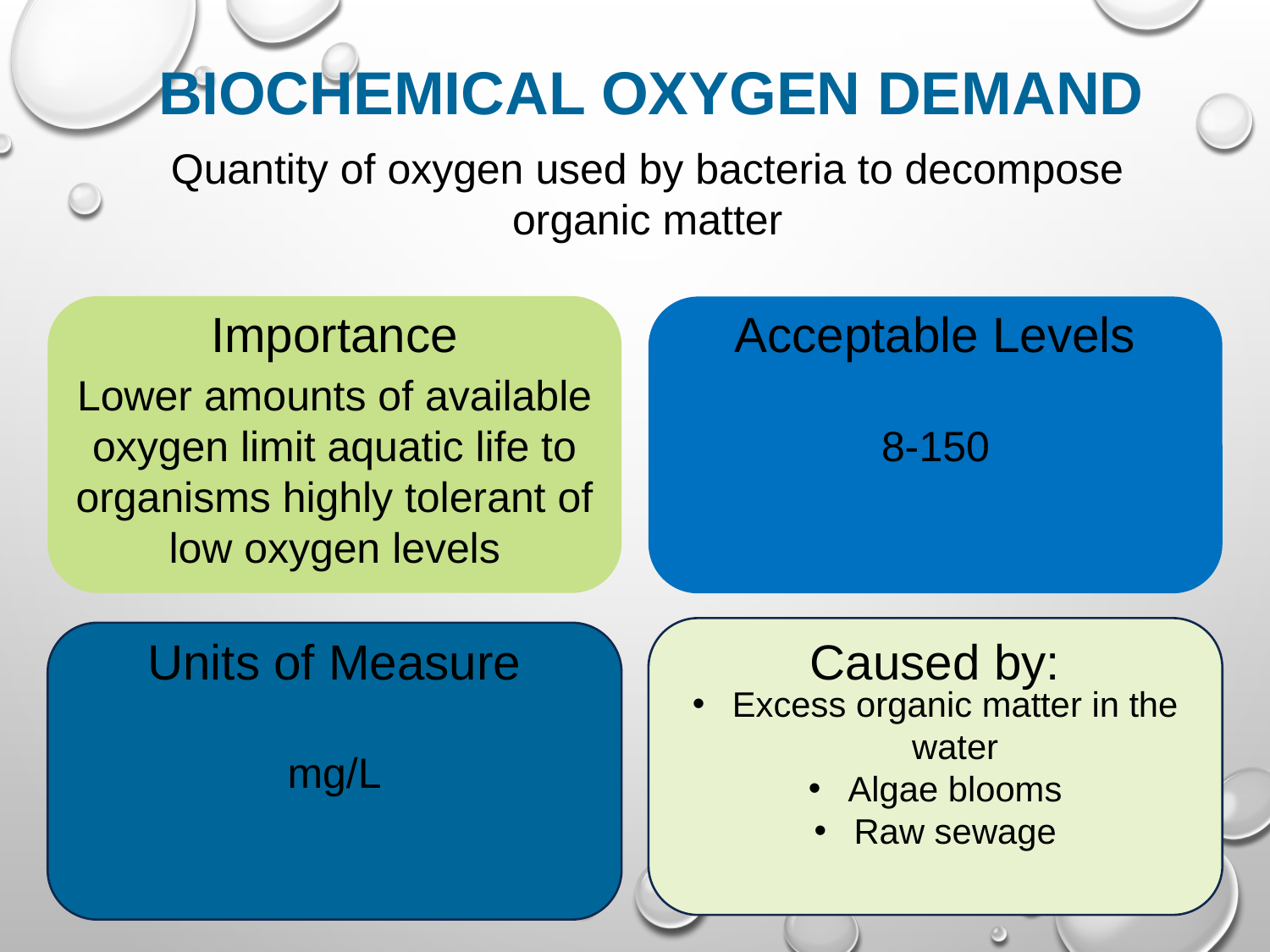

# BIOCHEMICAL OXYGEN DEMAND
Quantity of oxygen used by bacteria to decompose organic matter

Lower amounts of available oxygen limit aquatic life to organisms highly tolerant of low oxygen levels
Importance
Acceptable Levels
8-150
Excess organic matter in the water
Algae blooms
Raw sewage
mg/L
Units of Measure
Caused by: